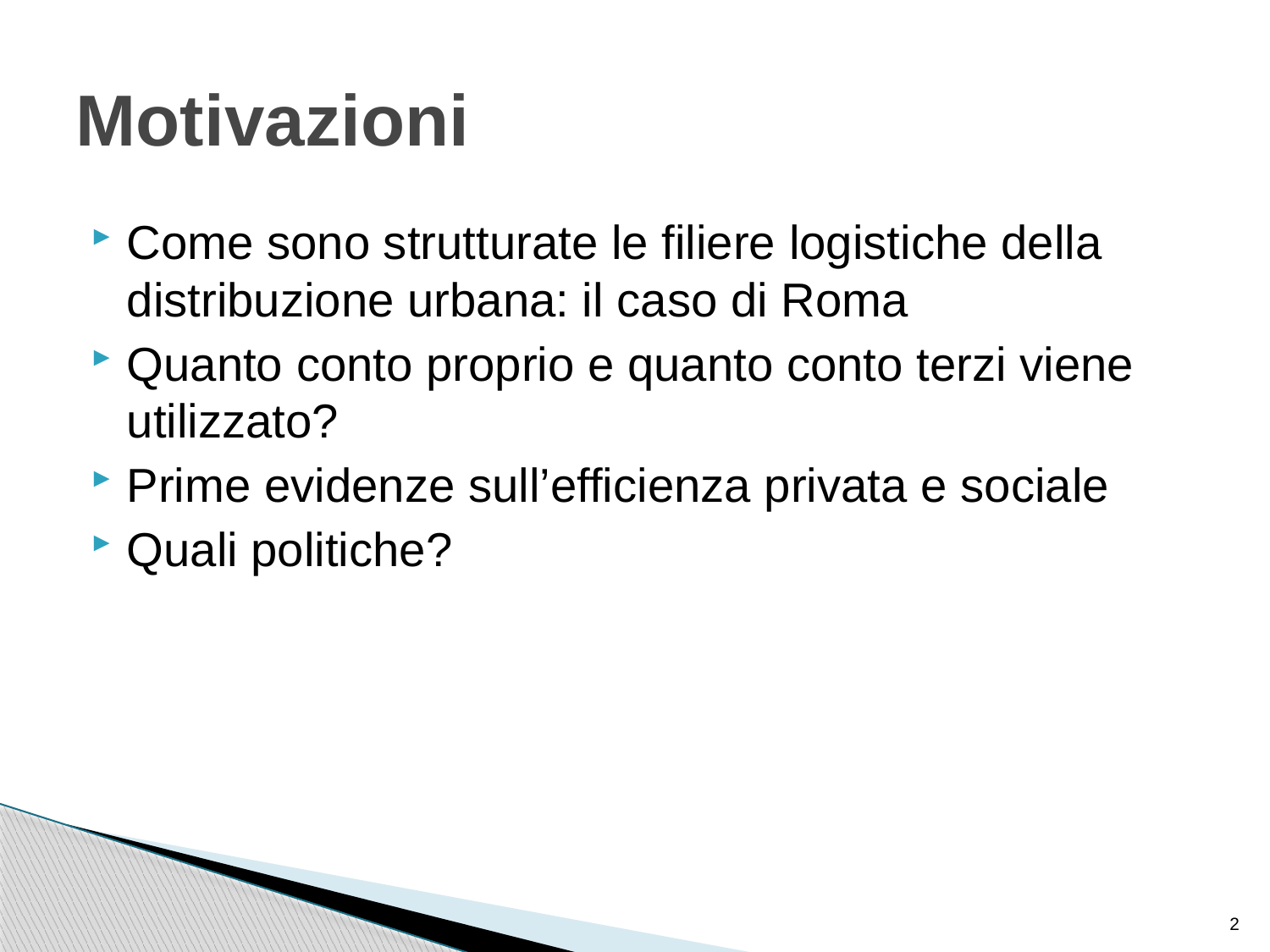

# Motivazioni
Come sono strutturate le filiere logistiche della distribuzione urbana: il caso di Roma
Quanto conto proprio e quanto conto terzi viene utilizzato?
Prime evidenze sull’efficienza privata e sociale
Quali politiche?
2